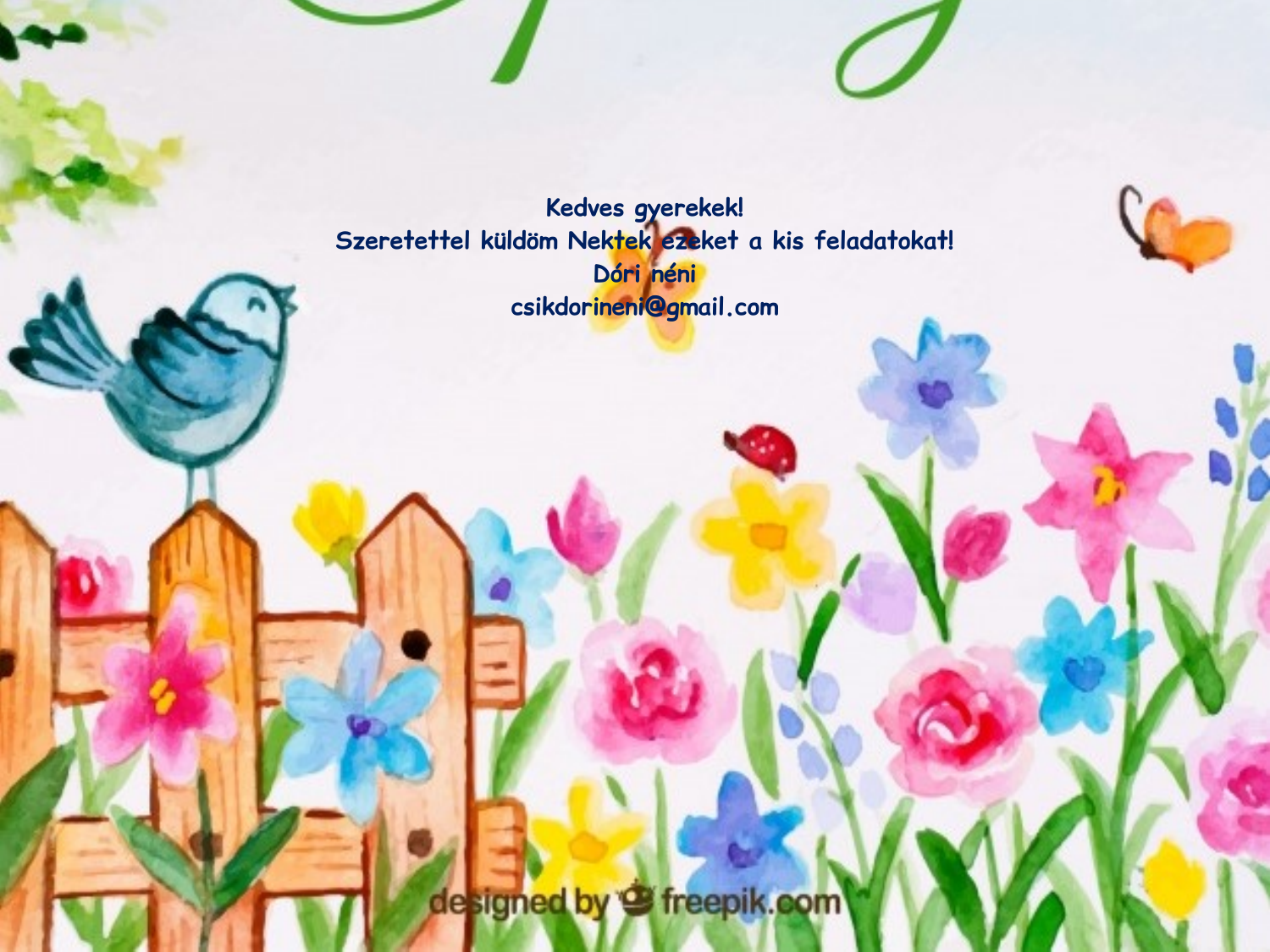

# Kedves gyerekek! Szeretettel küldöm Nektek ezeket a kis feladatokat! Dóri néni csikdorineni@gmail.com